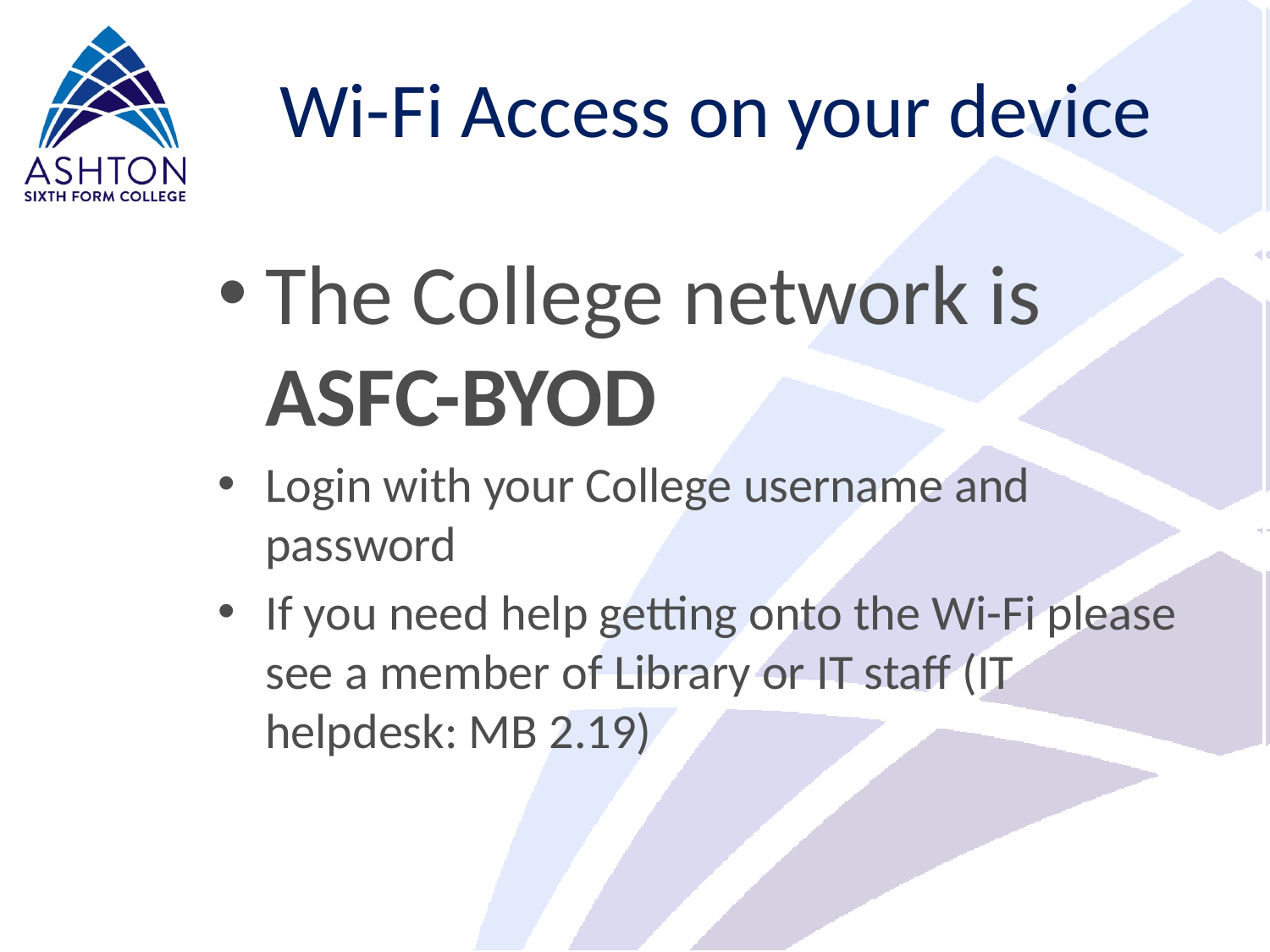

# Wi-Fi Access on your device
The College network is ASFC-BYOD
Login with your College username and password
If you need help getting onto the Wi-Fi please see a member of Library or IT staff (IT helpdesk: MB 2.19)